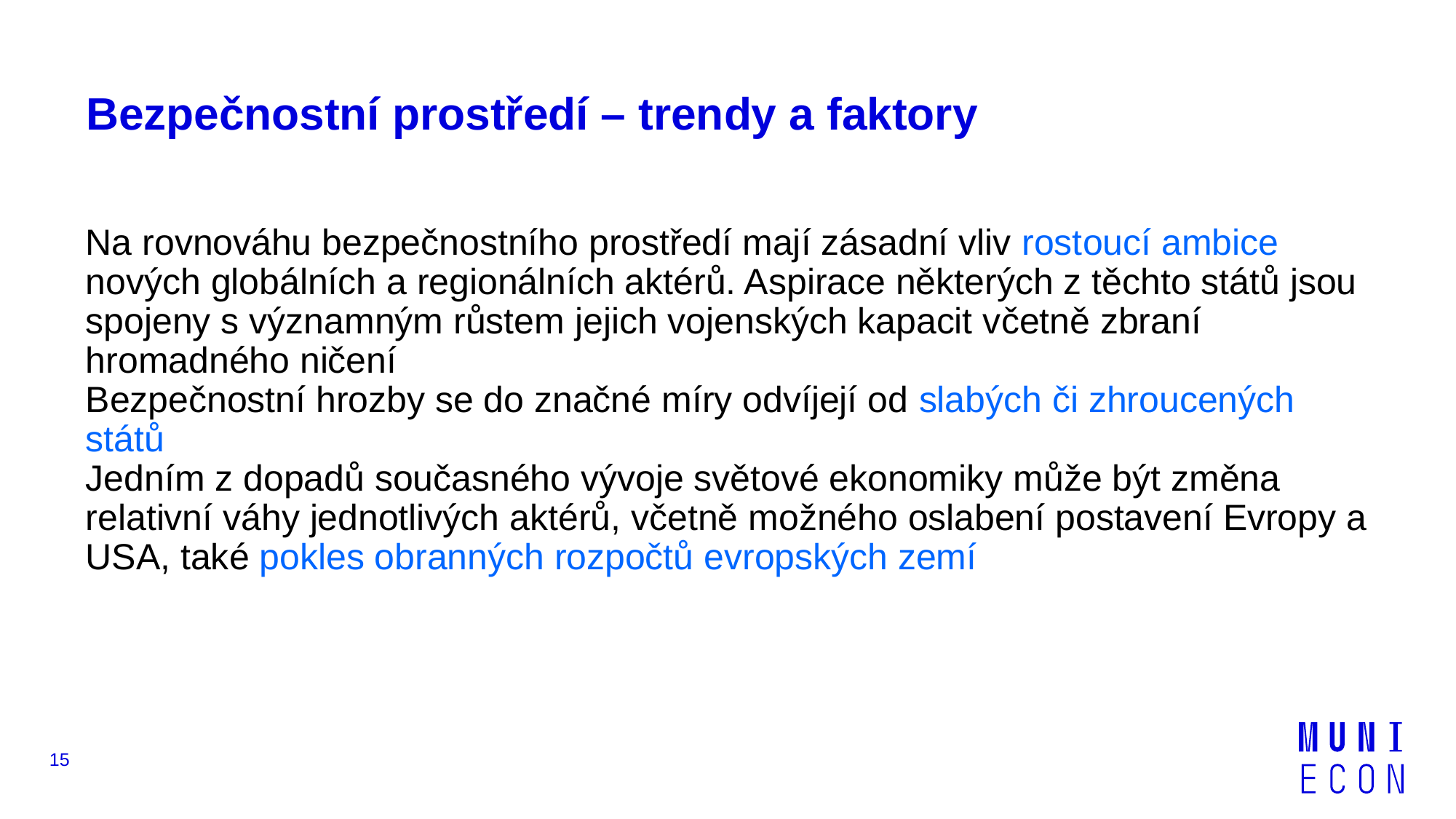

# Bezpečnostní prostředí – trendy a faktory
Na rovnováhu bezpečnostního prostředí mají zásadní vliv rostoucí ambice nových globálních a regionálních aktérů. Aspirace některých z těchto států jsou spojeny s významným růstem jejich vojenských kapacit včetně zbraní hromadného ničení
Bezpečnostní hrozby se do značné míry odvíjejí od slabých či zhroucených států
Jedním z dopadů současného vývoje světové ekonomiky může být změna relativní váhy jednotlivých aktérů, včetně možného oslabení postavení Evropy a USA, také pokles obranných rozpočtů evropských zemí
15